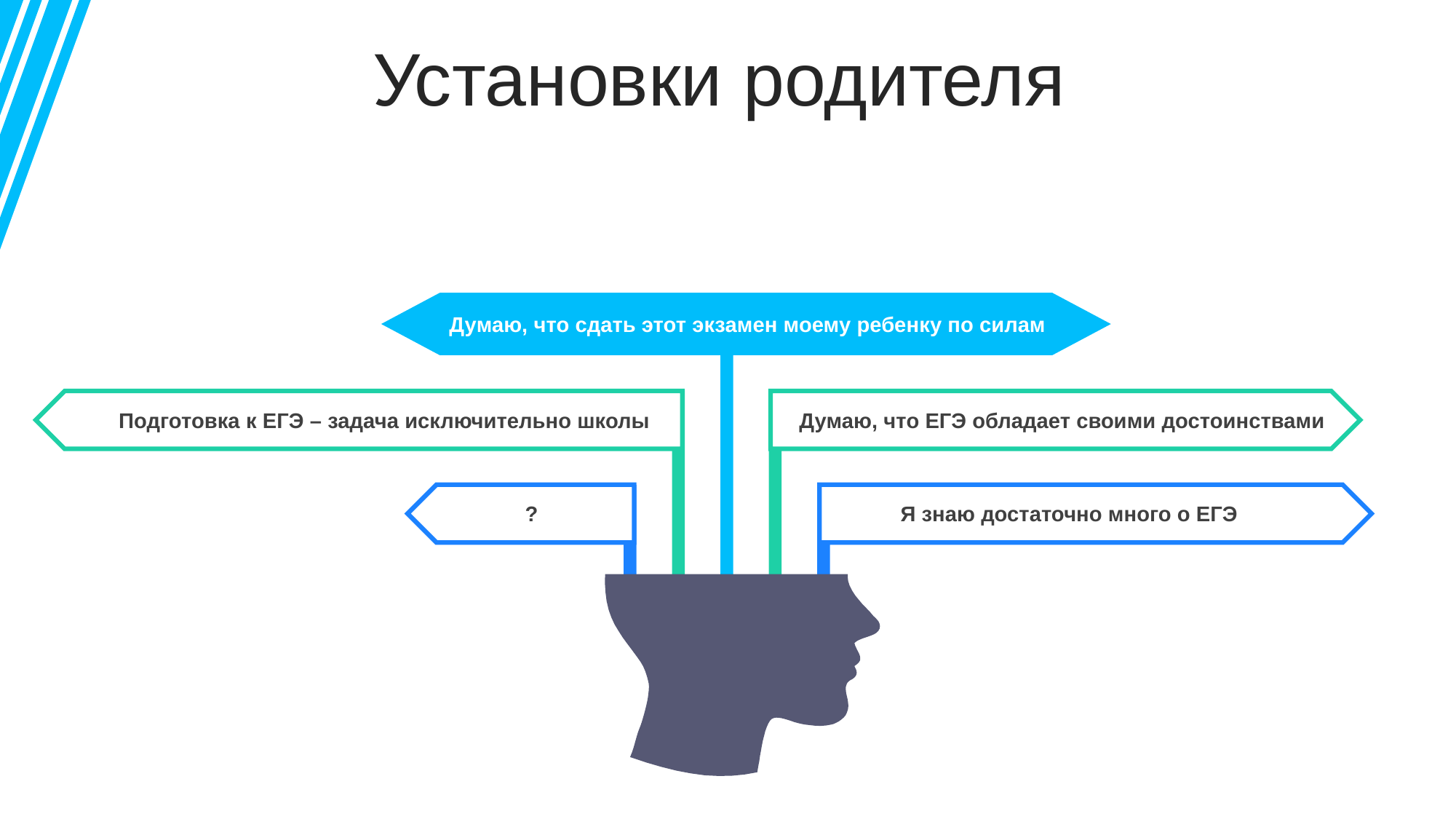

Установки родителя

Думаю, что сдать этот экзамен моему ребенку по силам

Подготовка к ЕГЭ – задача исключительно школы
Думаю, что ЕГЭ обладает своими достоинствами

?
Я знаю достаточно много о ЕГЭ